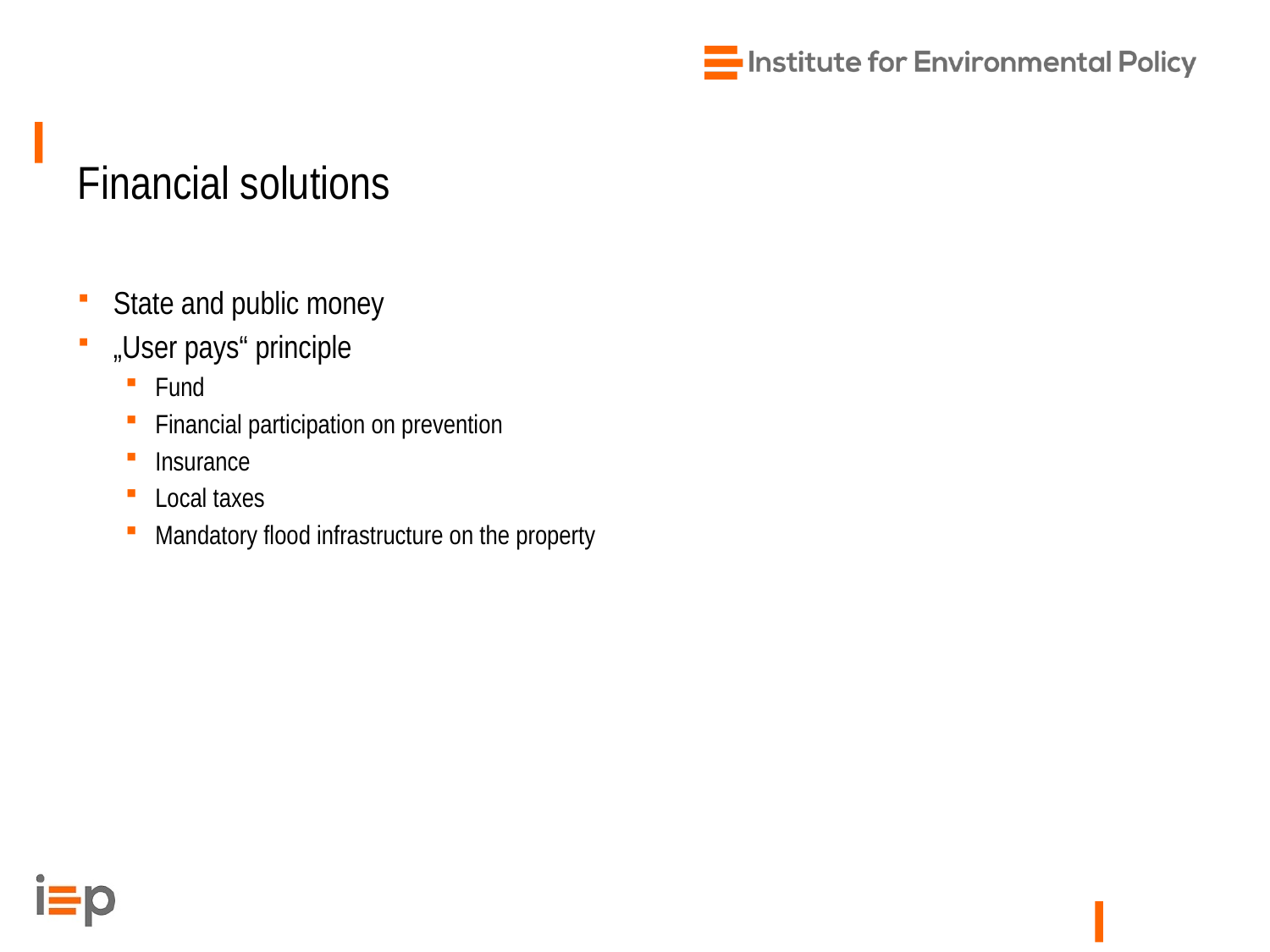

# Financial solutions
State and public money
„User pays“ principle
Fund
Financial participation on prevention
Insurance
Local taxes
Mandatory flood infrastructure on the property